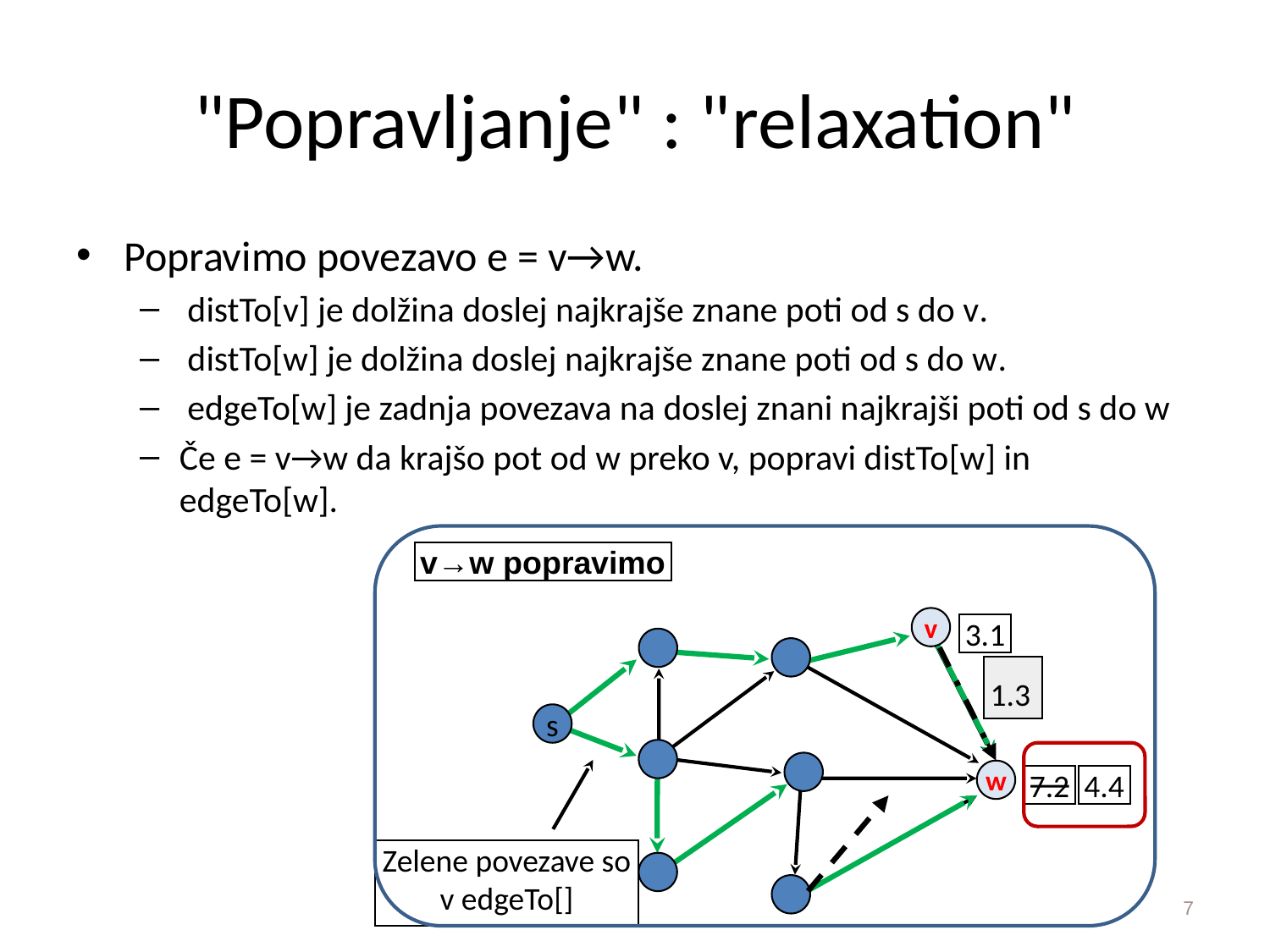

# "Popravljanje" : "relaxation"
Popravimo povezavo e = v→w.
 distTo[v] je dolžina doslej najkrajše znane poti od s do v.
 distTo[w] je dolžina doslej najkrajše znane poti od s do w.
 edgeTo[w] je zadnja povezava na doslej znani najkrajši poti od s do w
Če e = v→w da krajšo pot od w preko v, popravi distTo[w] in edgeTo[w].

v→w popravimo
v
3.1

1.3

s

w
7.2
4.4

Zelene povezave so v edgeTo[]

7